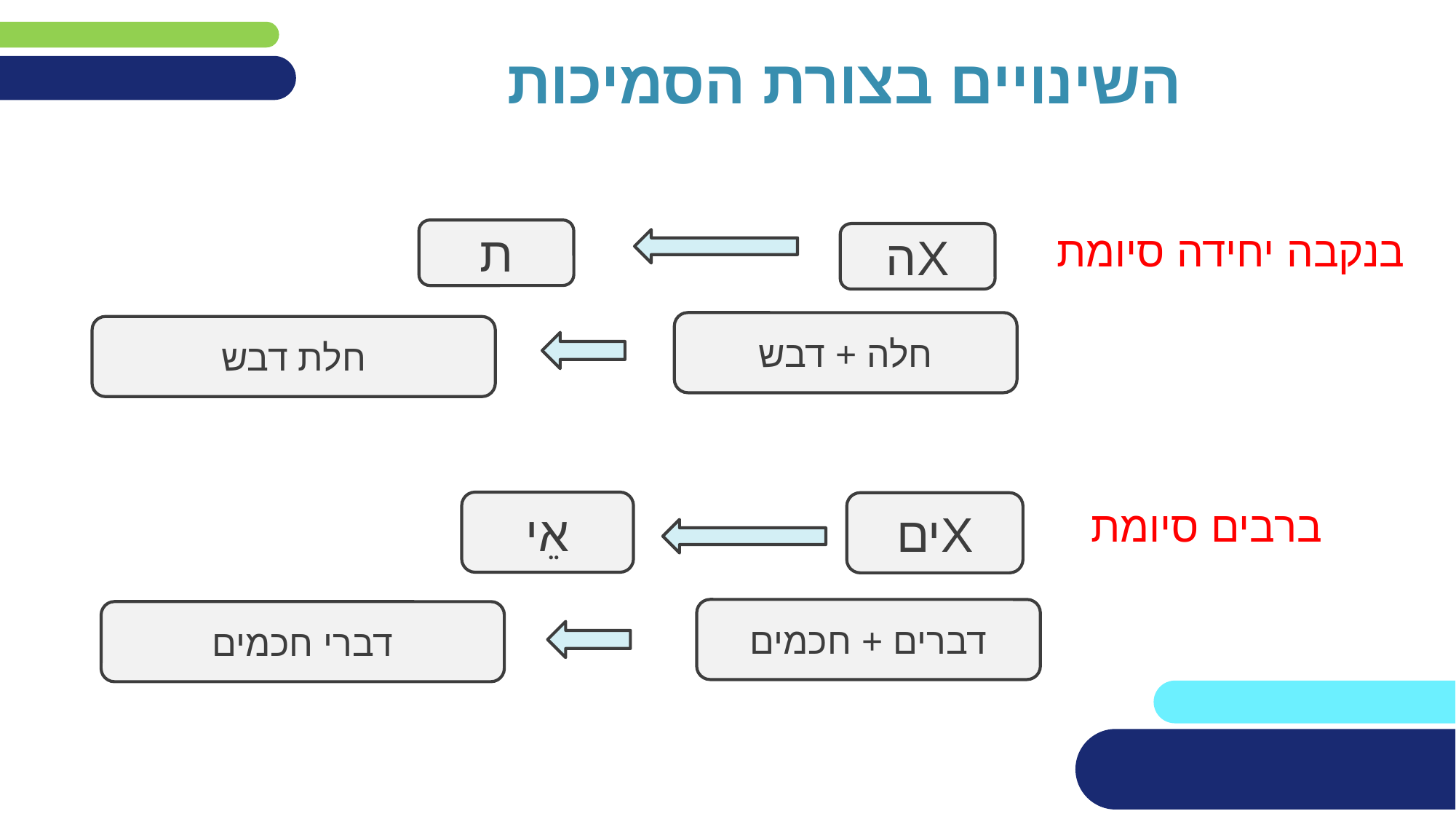

השינויים בצורת הסמיכות
בנקבה יחידה סיומת

ת
Xה

חלה + דבש
חלת דבש

אֵי
Xים
ברבים סיומת

דברים + חכמים
דברי חכמים